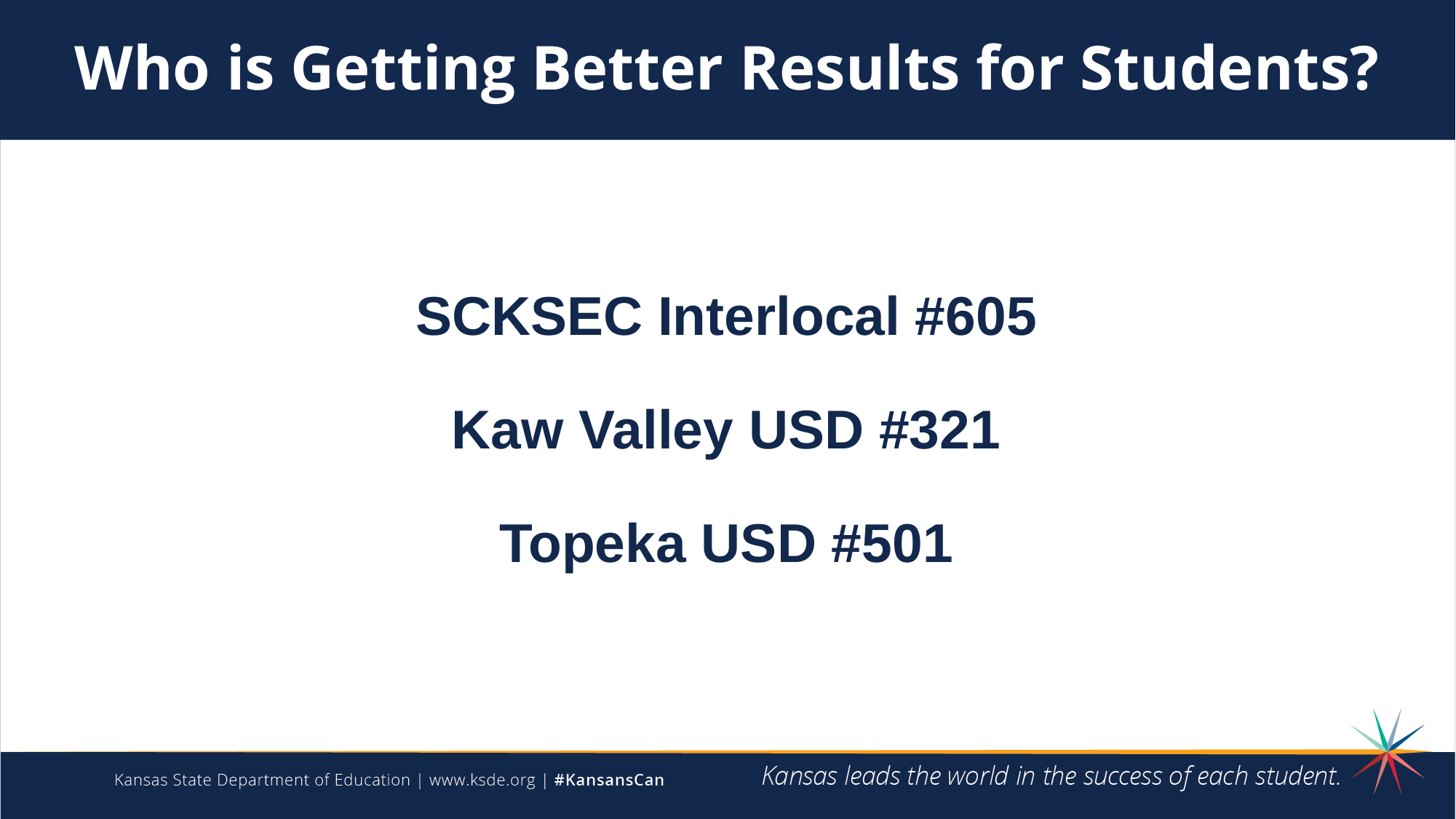

Who is Getting Better Results for Students?

SCKSEC Interlocal #605
Kaw Valley USD #321
 Topeka USD #501